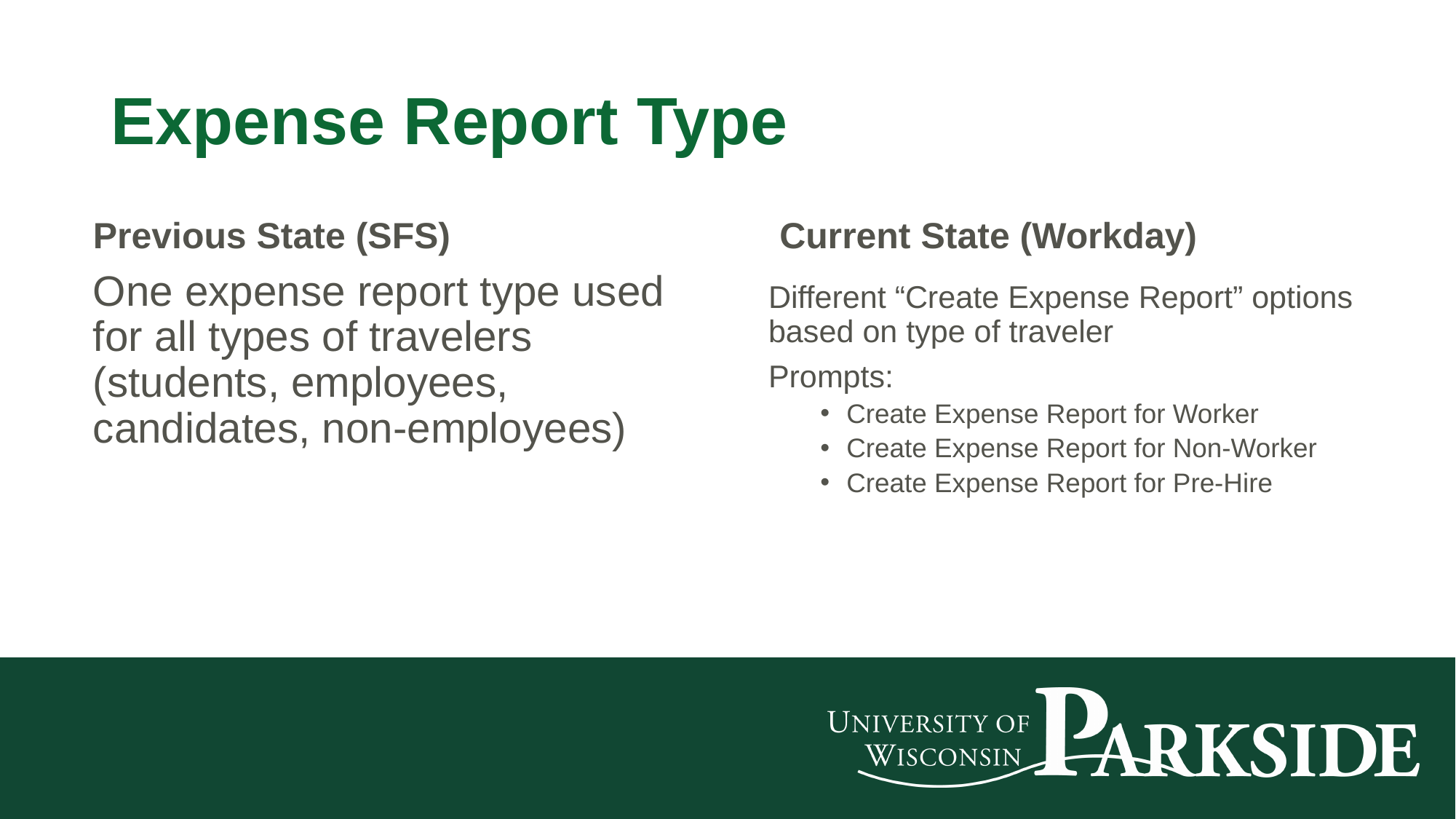

# Expense Report Type
Current State (Workday)
Previous State (SFS)
One expense report type used for all types of travelers (students, employees, candidates, non-employees)

Different “Create Expense Report” options based on type of traveler
Prompts:
Create Expense Report for Worker
Create Expense Report for Non-Worker
Create Expense Report for Pre-Hire